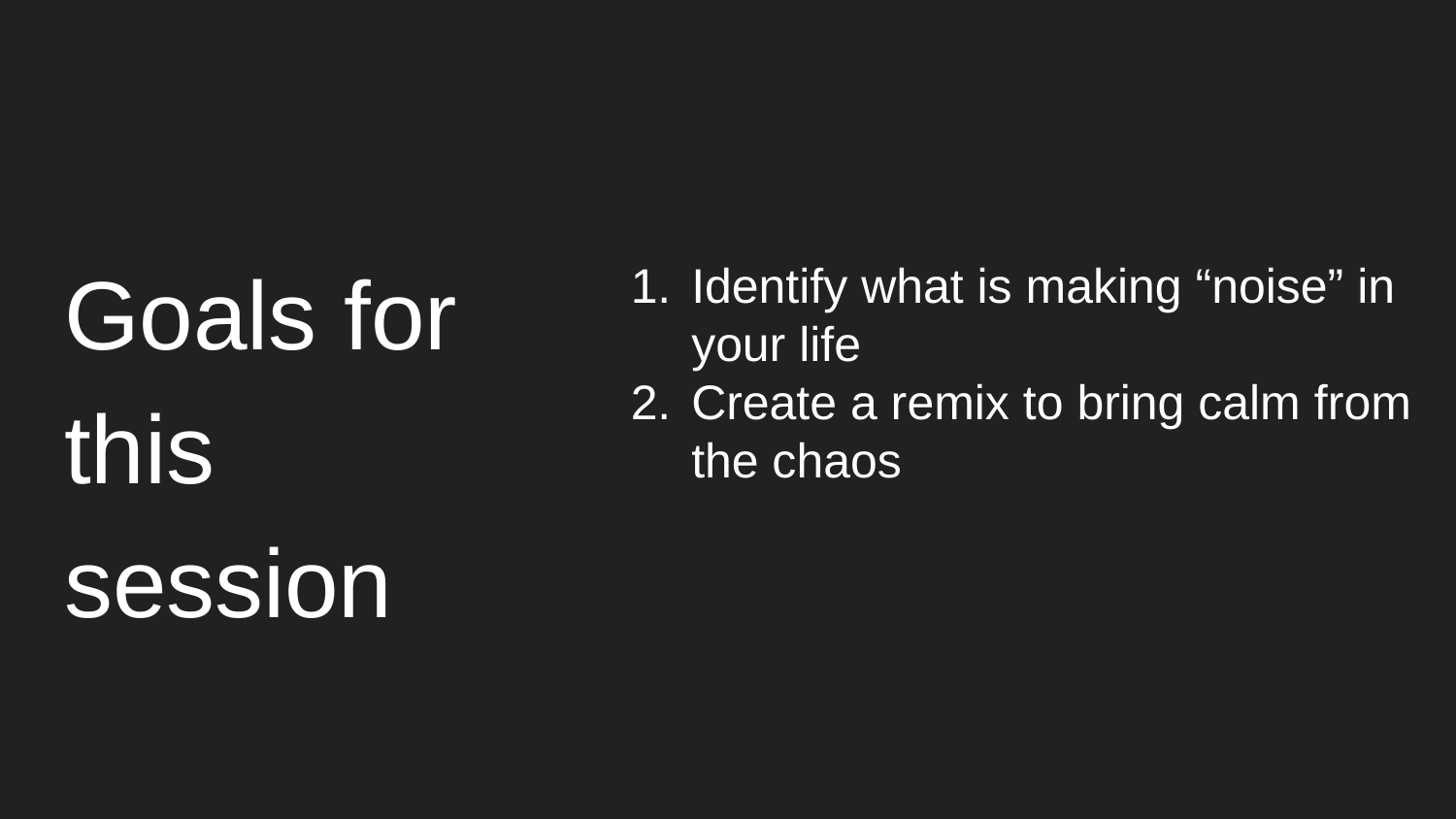

#
Goals for this session
Identify what is making “noise” in your life
Create a remix to bring calm from the chaos